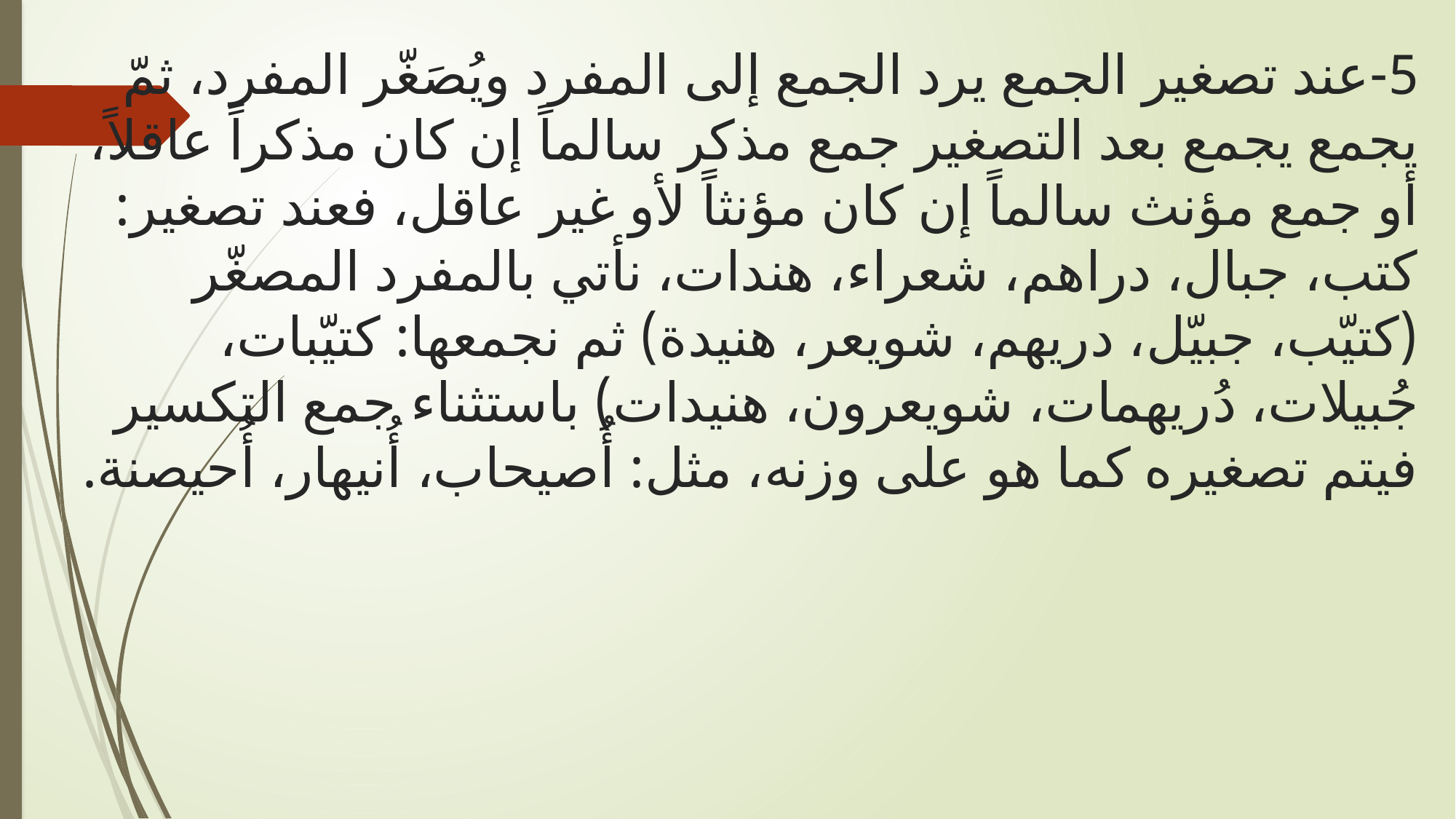

# 5-عند تصغير الجمع يرد الجمع إلى المفرد ويُصَغّر المفرد، ثمّ يجمع يجمع بعد التصغير جمع مذكر سالماً إن كان مذكراً عاقلاً، أو جمع مؤنث سالماً إن كان مؤنثاً لأو غير عاقل، فعند تصغير: كتب، جبال، دراهم، شعراء، هندات، نأتي بالمفرد المصغّر (كتيّب، جبيّل، دريهم، شويعر، هنيدة) ثم نجمعها: كتيّبات، جُبيلات، دُريهمات، شويعرون، هنيدات) باستثناء جمع التكسير فيتم تصغيره كما هو على وزنه، مثل: أُصيحاب، أُنيهار، أُحيصنة.